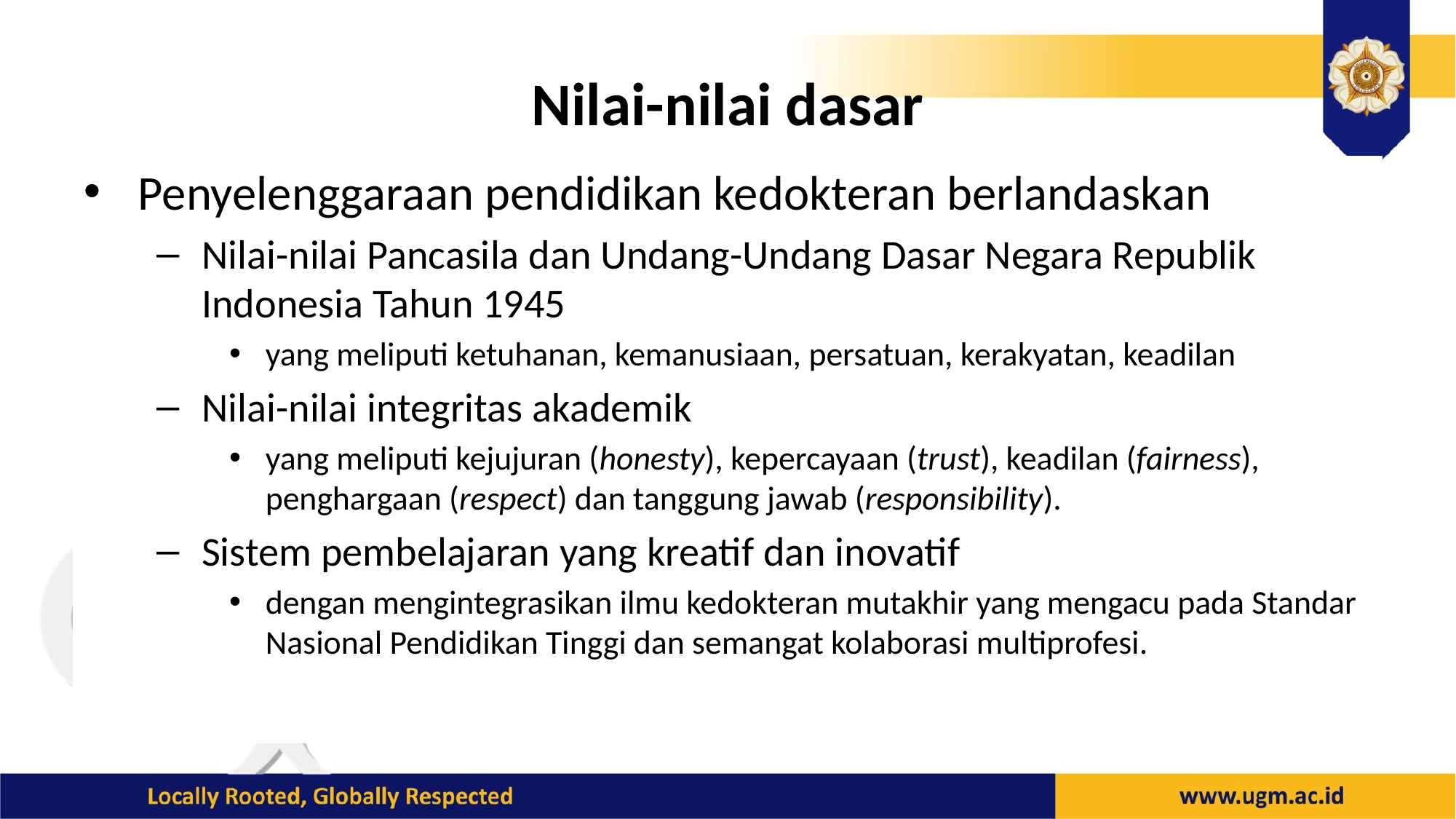

# Nilai-nilai dasar
Penyelenggaraan pendidikan kedokteran berlandaskan
Nilai-nilai Pancasila dan Undang-Undang Dasar Negara Republik Indonesia Tahun 1945
yang meliputi ketuhanan, kemanusiaan, persatuan, kerakyatan, keadilan
Nilai-nilai integritas akademik
yang meliputi kejujuran (honesty), kepercayaan (trust), keadilan (fairness), penghargaan (respect) dan tanggung jawab (responsibility).
Sistem pembelajaran yang kreatif dan inovatif
dengan mengintegrasikan ilmu kedokteran mutakhir yang mengacu pada Standar Nasional Pendidikan Tinggi dan semangat kolaborasi multiprofesi.